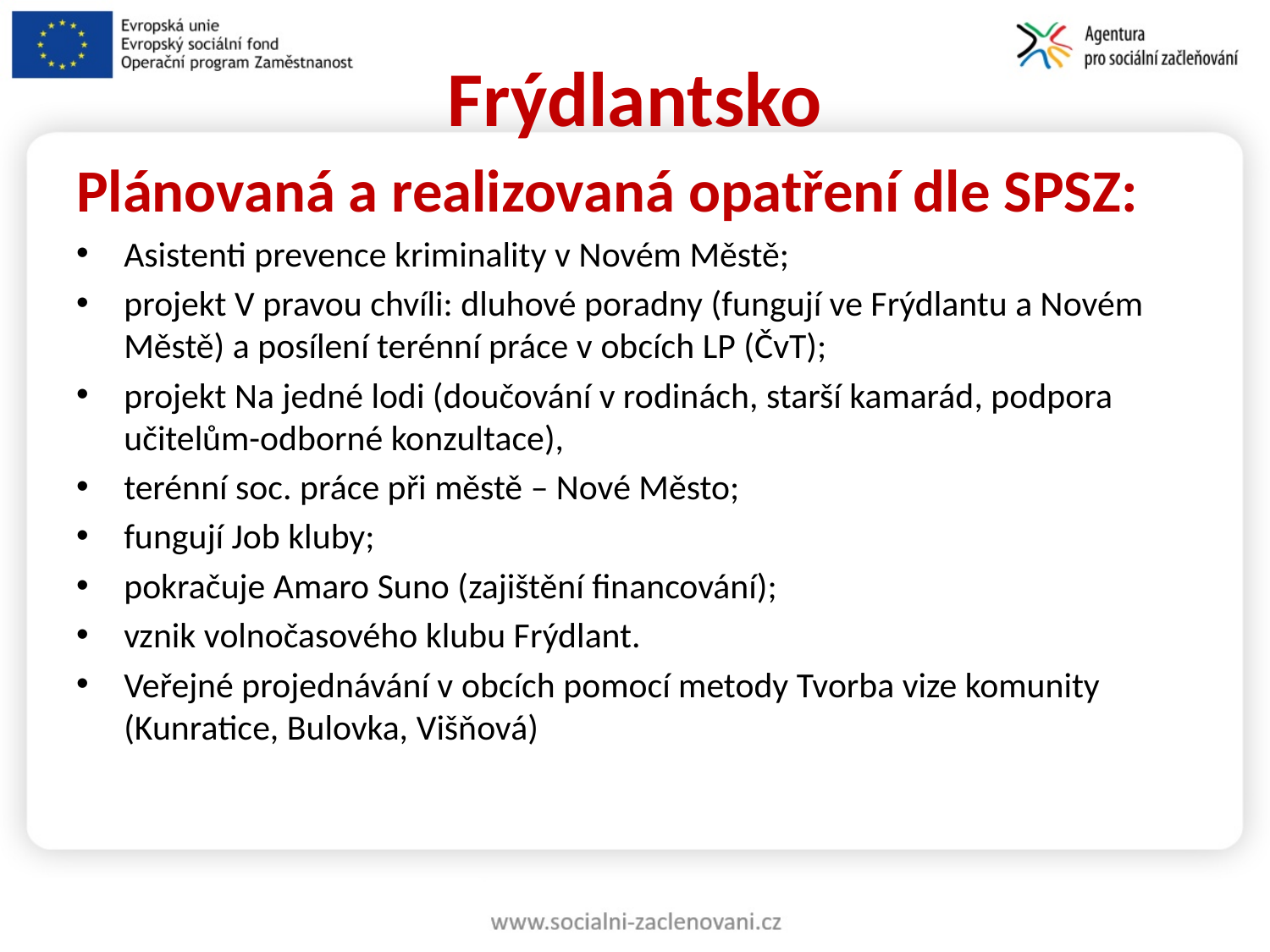

Frýdlantsko
Plánovaná a realizovaná opatření dle SPSZ:
Asistenti prevence kriminality v Novém Městě;
projekt V pravou chvíli: dluhové poradny (fungují ve Frýdlantu a Novém Městě) a posílení terénní práce v obcích LP (ČvT);
projekt Na jedné lodi (doučování v rodinách, starší kamarád, podpora učitelům-odborné konzultace),
terénní soc. práce při městě – Nové Město;
fungují Job kluby;
pokračuje Amaro Suno (zajištění financování);
vznik volnočasového klubu Frýdlant.
Veřejné projednávání v obcích pomocí metody Tvorba vize komunity (Kunratice, Bulovka, Višňová)